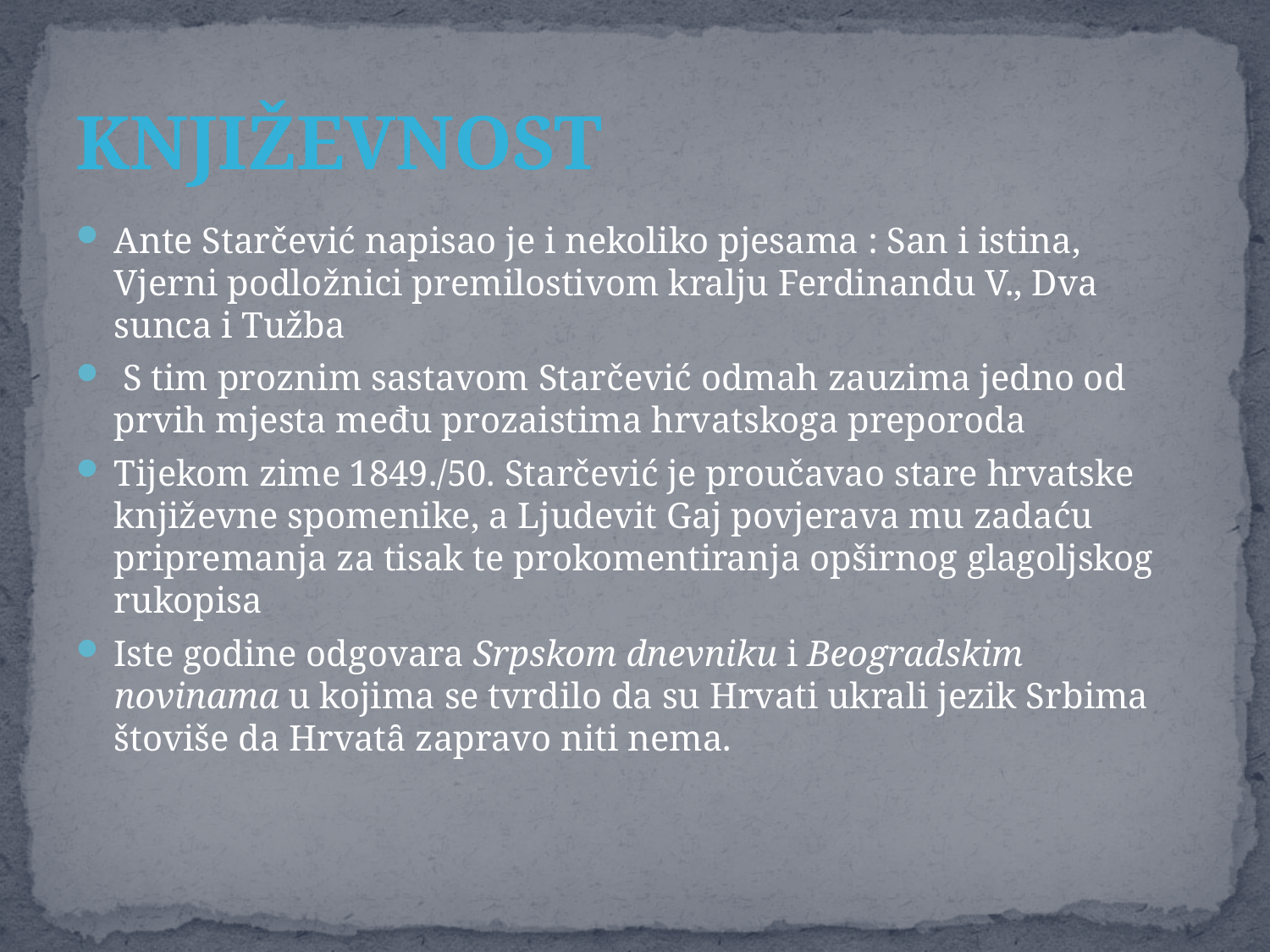

# KNJIŽEVNOST
Ante Starčević napisao je i nekoliko pjesama : San i istina, Vjerni podložnici premilostivom kralju Ferdinandu V., Dva sunca i Tužba
 S tim proznim sastavom Starčević odmah zauzima jedno od prvih mjesta među prozaistima hrvatskoga preporoda
Tijekom zime 1849./50. Starčević je proučavao stare hrvatske književne spomenike, a Ljudevit Gaj povjerava mu zadaću pripremanja za tisak te prokomentiranja opširnog glagoljskog rukopisa
Iste godine odgovara Srpskom dnevniku i Beogradskim novinama u kojima se tvrdilo da su Hrvati ukrali jezik Srbima štoviše da Hrvatȃ zapravo niti nema.